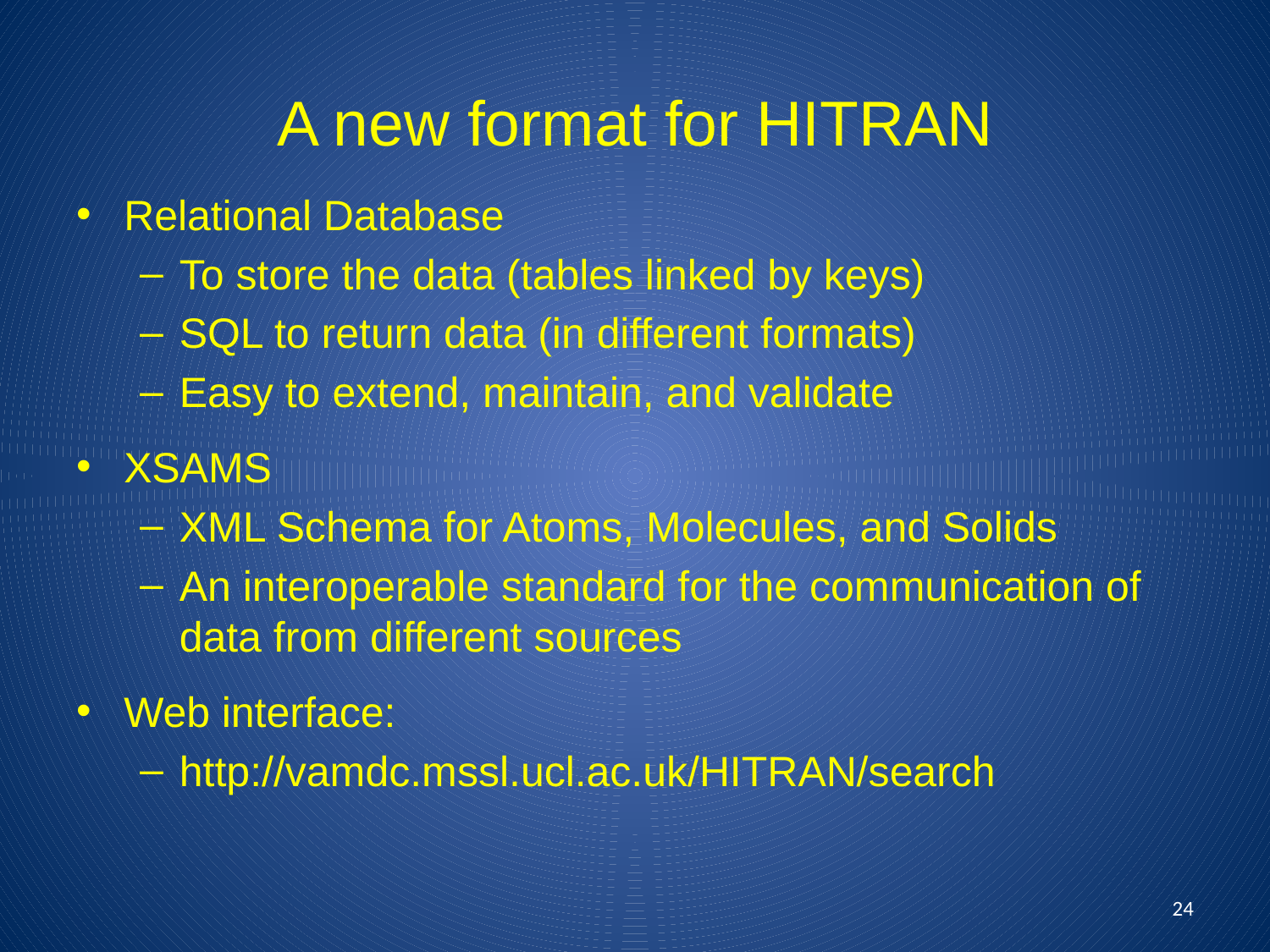

A new format for HITRAN
Relational Database
To store the data (tables linked by keys)
SQL to return data (in different formats)
Easy to extend, maintain, and validate
XSAMS
XML Schema for Atoms, Molecules, and Solids
An interoperable standard for the communication of data from different sources
Web interface:
http://vamdc.mssl.ucl.ac.uk/HITRAN/search

24